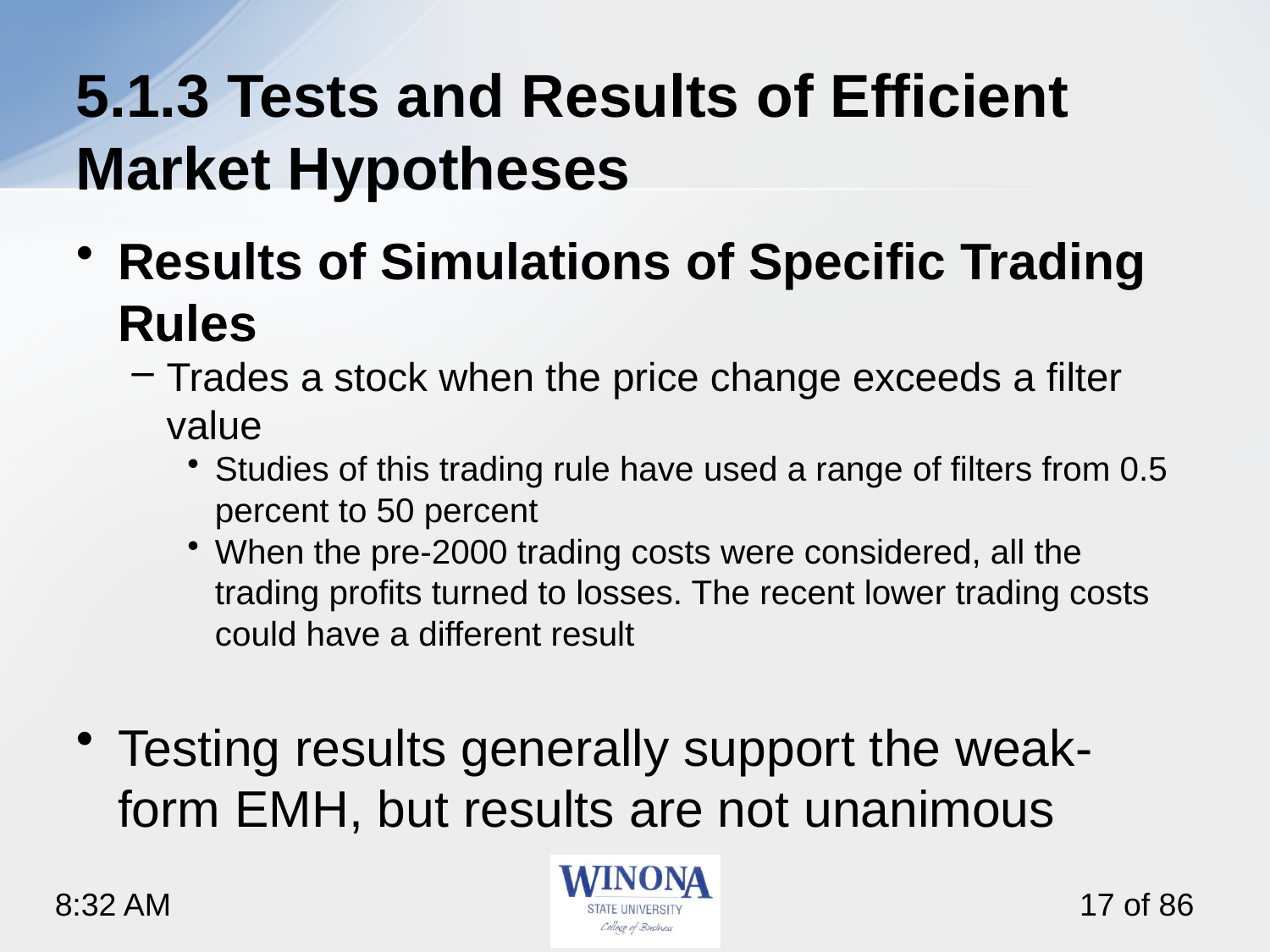

# 5.1.3 Tests and Results of Efficient Market Hypotheses
Results of Simulations of Specific Trading Rules
Trades a stock when the price change exceeds a filter value
Studies of this trading rule have used a range of filters from 0.5 percent to 50 percent
When the pre-2000 trading costs were considered, all the trading profits turned to losses. The recent lower trading costs could have a different result

Testing results generally support the weak-form EMH, but results are not unanimous